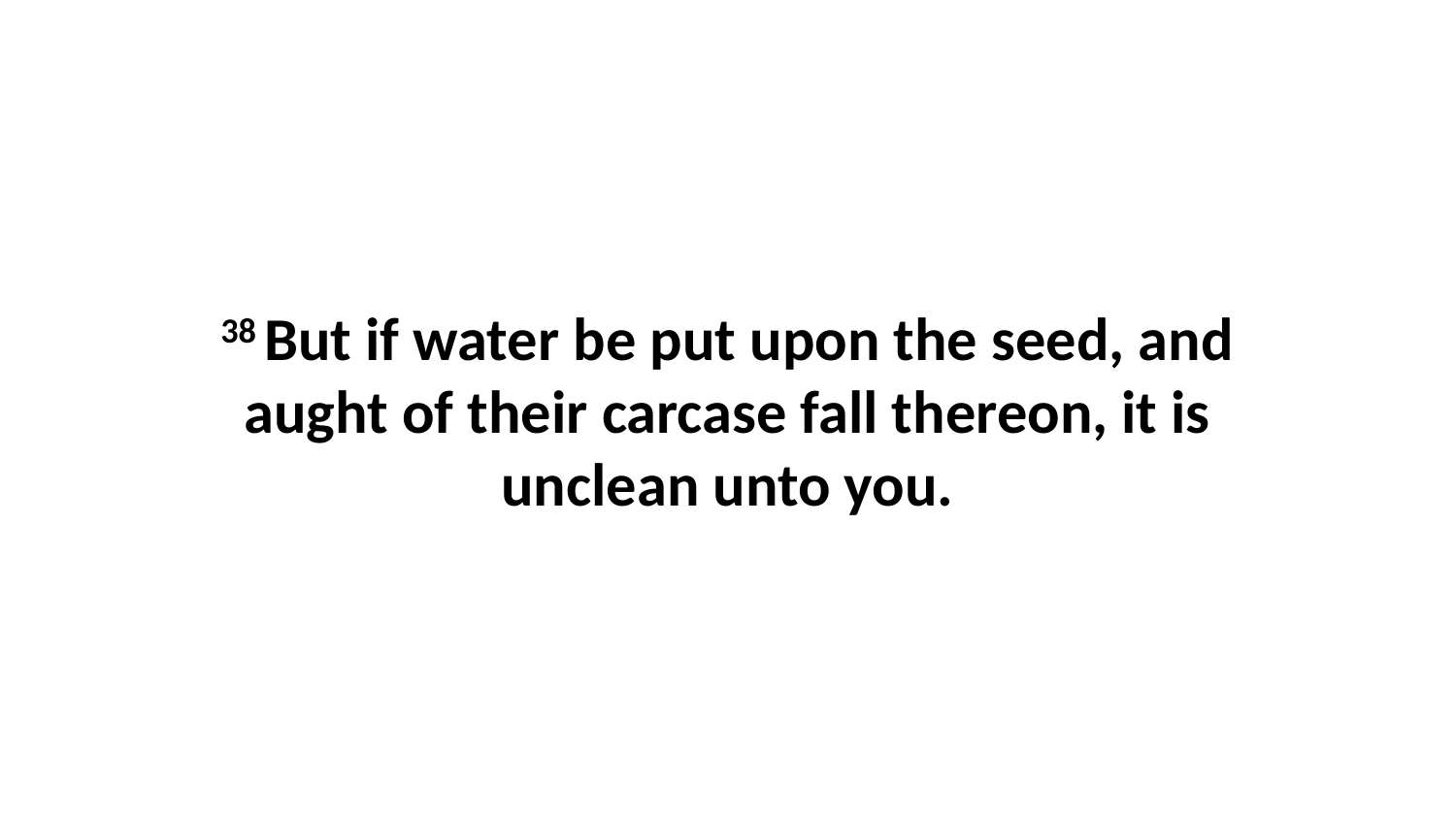

38 But if water be put upon the seed, and aught of their carcase fall thereon, it is unclean unto you.